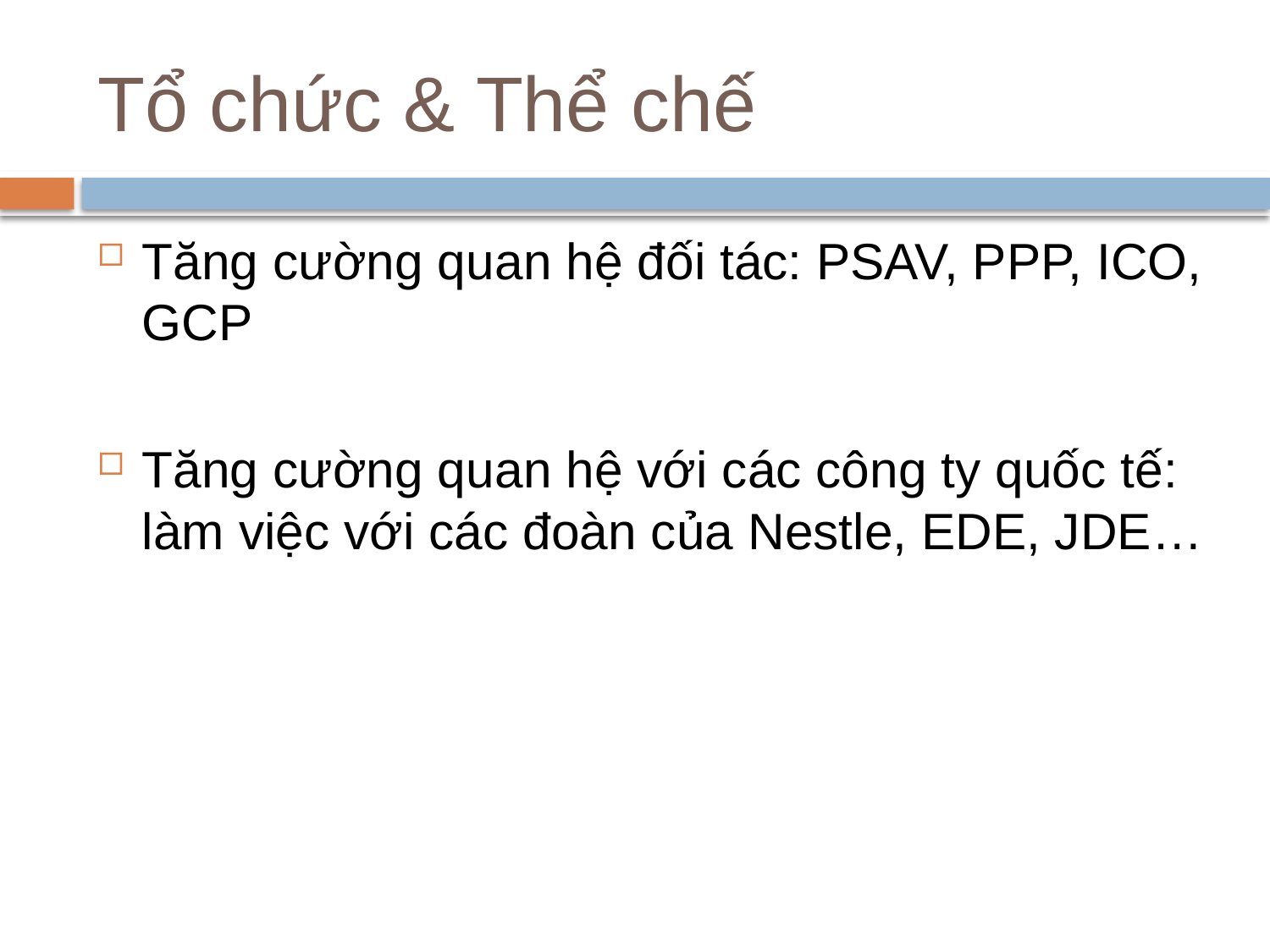

# Tổ chức & Thể chế
Tăng cường quan hệ đối tác: PSAV, PPP, ICO, GCP

Tăng cường quan hệ với các công ty quốc tế: làm việc với các đoàn của Nestle, EDE, JDE…